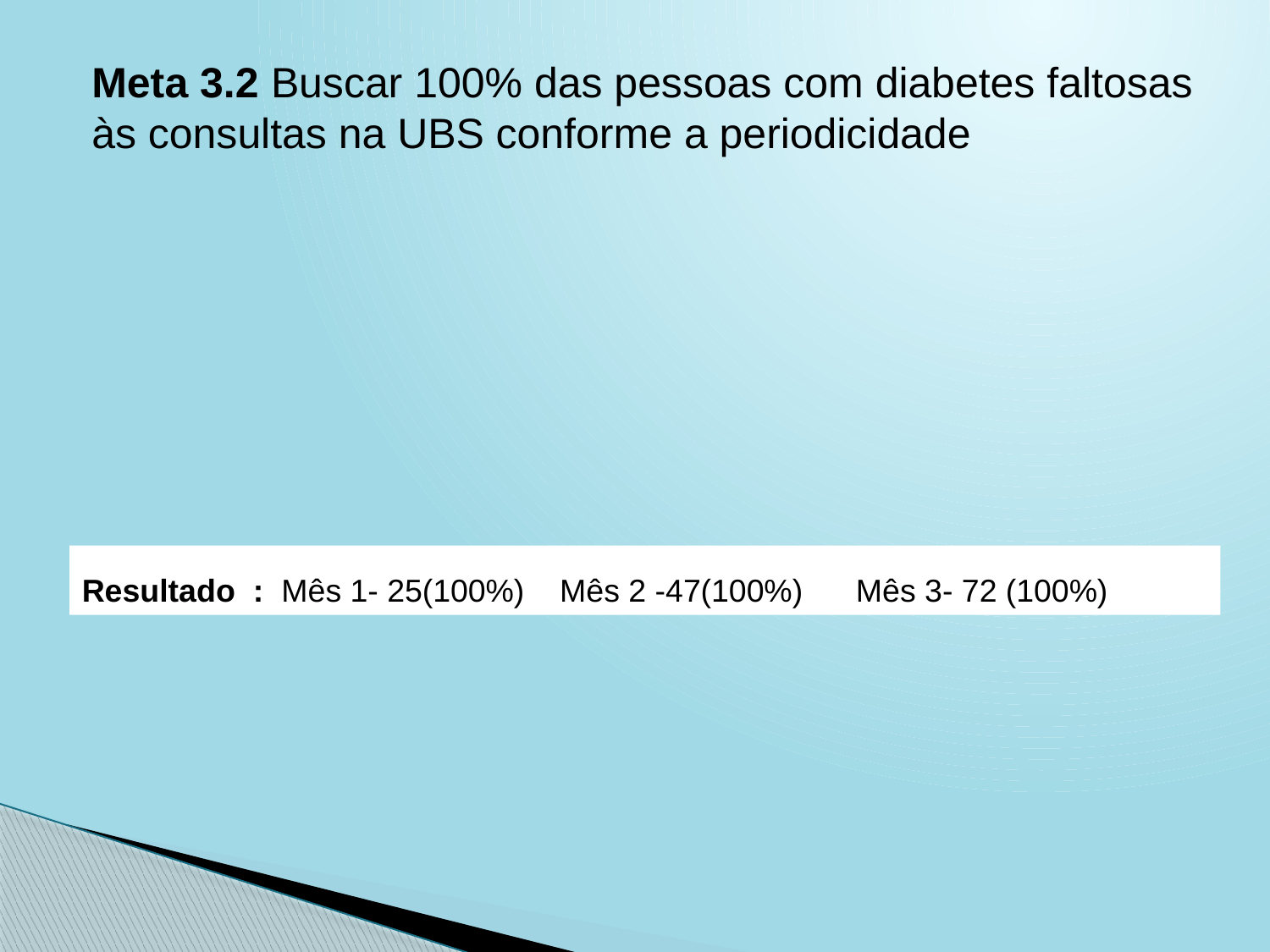

Meta 3.2 Buscar 100% das pessoas com diabetes faltosas às consultas na UBS conforme a periodicidade
Resultado:.:  Mês 1- 25(100%)    Mês 2 -47(100%)      Mês 3- 72 (100%)